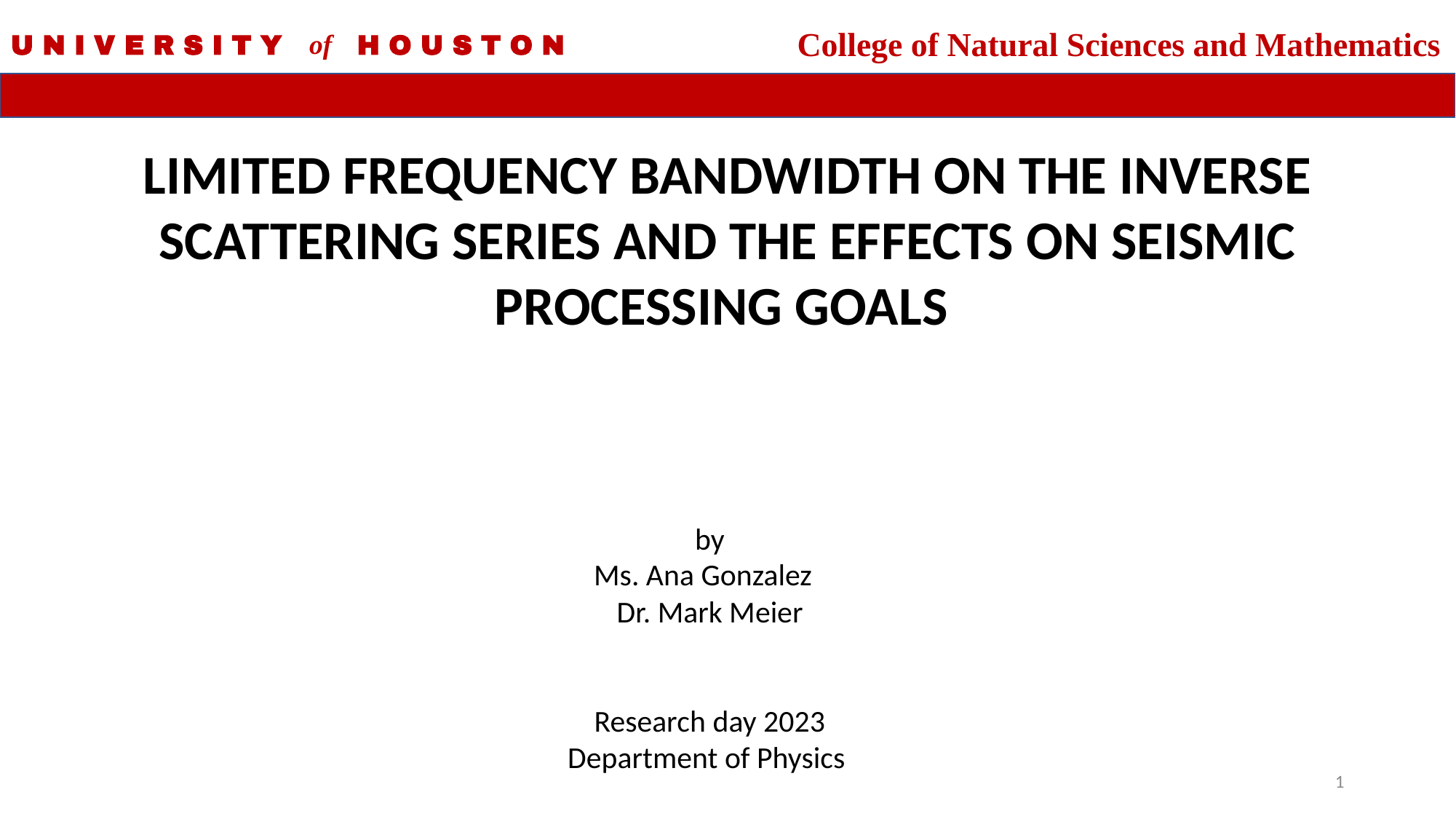

College of Natural Sciences and Mathematics
U N I V E R S I T Y   of   H O U S T O N

LIMITED FREQUENCY BANDWIDTH ON THE INVERSE SCATTERING SERIES AND THE EFFECTS ON SEISMIC PROCESSING GOALS

by
Ms. Ana Gonzalez
Dr. Mark Meier

Research day 2023
Department of Physics

1